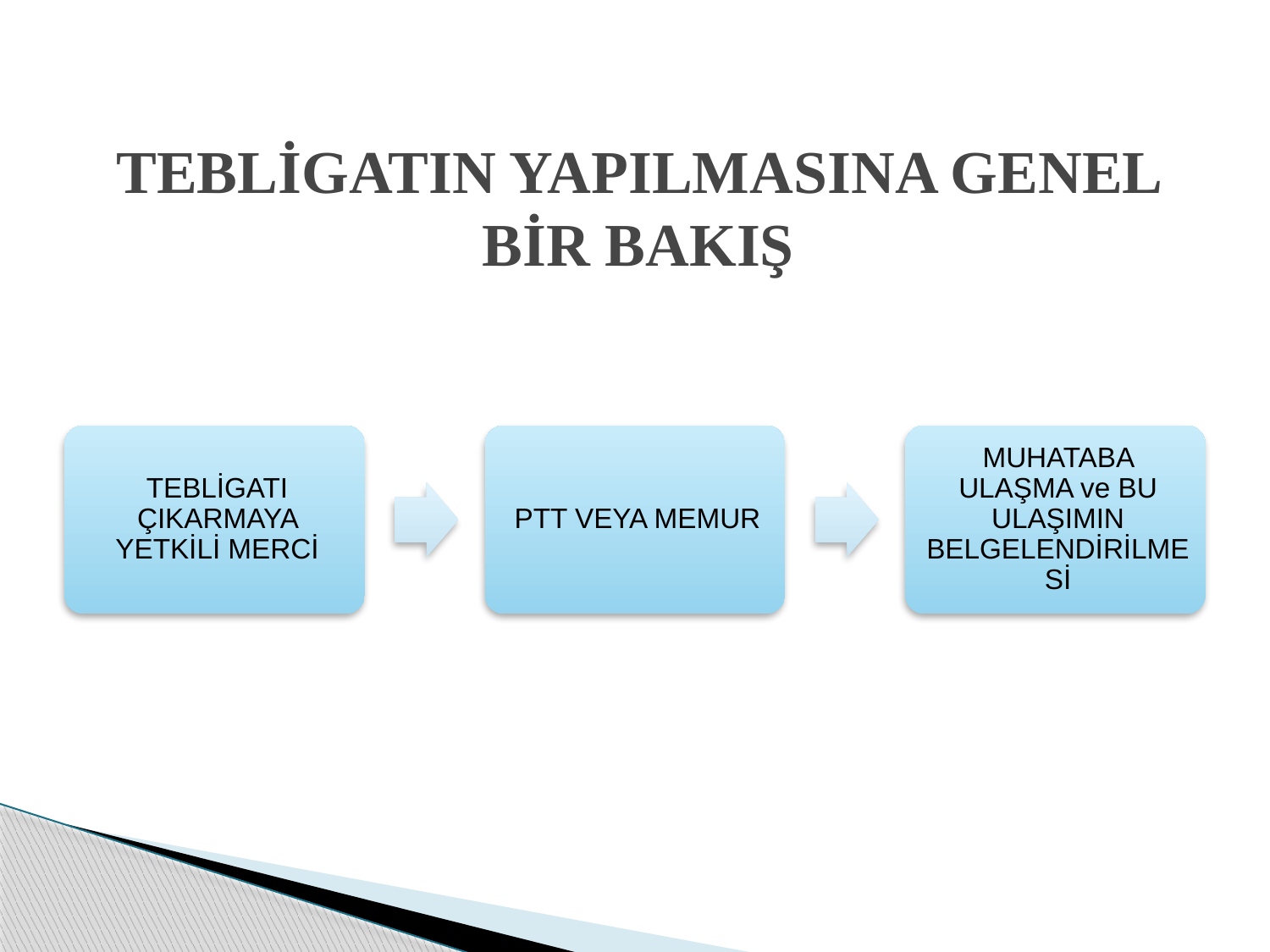

# TEBLİGATIN YAPILMASINA GENEL BİR BAKIŞ
TEBLİGATI ÇIKARMAYA YETKİLİ MERCİ

PTT VEYA MEMUR

MUHATABA ULAŞMA ve BU ULAŞIMIN BELGELENDİRİLMESİ